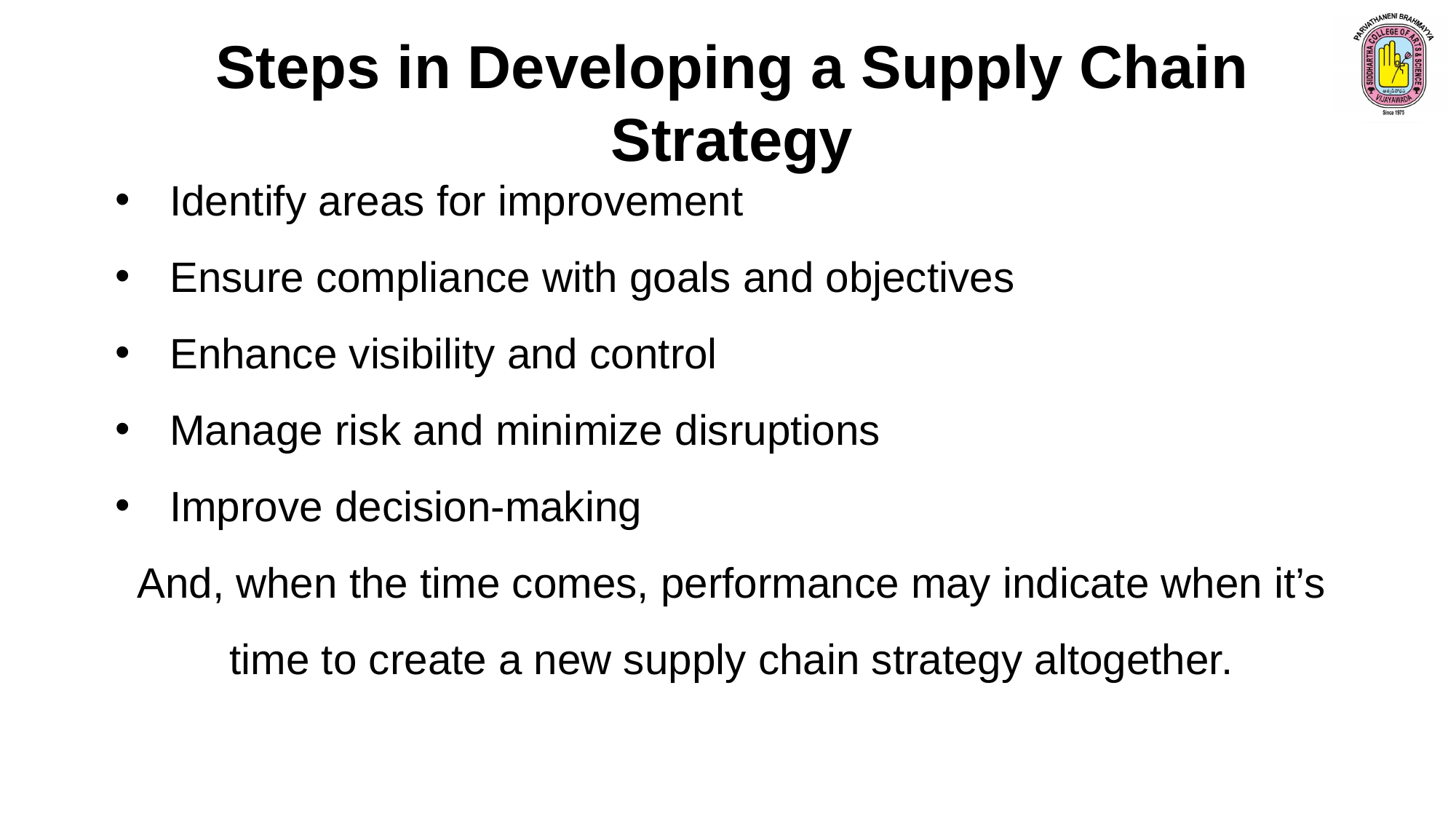

Steps in Developing a Supply Chain Strategy
Identify areas for improvement
Ensure compliance with goals and objectives
Enhance visibility and control
Manage risk and minimize disruptions
Improve decision-making
And, when the time comes, performance may indicate when it’s time to create a new supply chain strategy altogether.